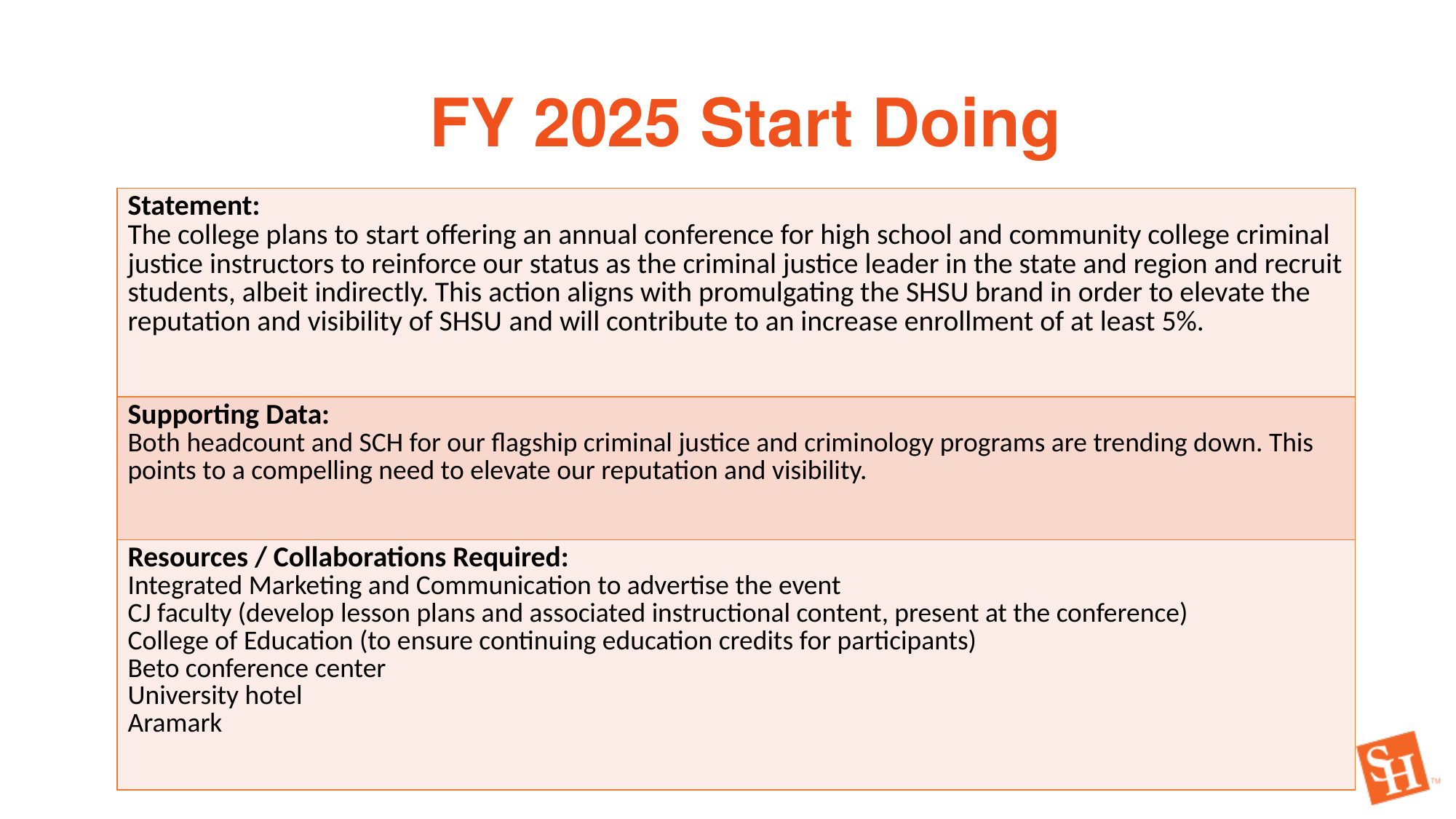

FY 2025 Start Doing
| Statement: The college plans to start offering an annual conference for high school and community college criminal justice instructors to reinforce our status as the criminal justice leader in the state and region and recruit students, albeit indirectly. This action aligns with promulgating the SHSU brand in order to elevate the reputation and visibility of SHSU and will contribute to an increase enrollment of at least 5%. |
| --- |
| Supporting Data: Both headcount and SCH for our flagship criminal justice and criminology programs are trending down. This points to a compelling need to elevate our reputation and visibility. |
| Resources / Collaborations Required: Integrated Marketing and Communication to advertise the event CJ faculty (develop lesson plans and associated instructional content, present at the conference) College of Education (to ensure continuing education credits for participants) Beto conference center University hotel Aramark |